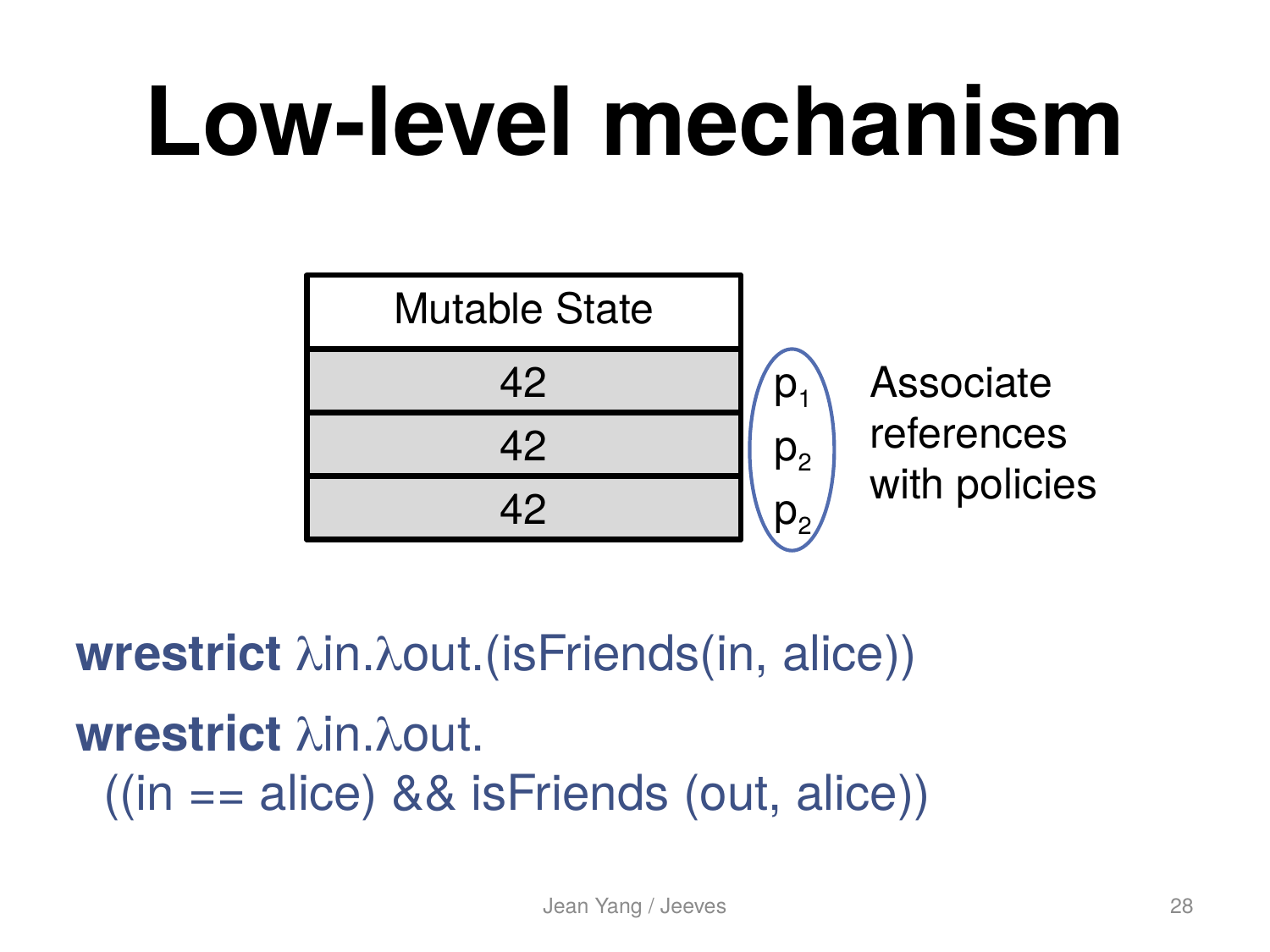

# Low-level mechanism
Mutable State
p1
42

Associate references with policies
p2
42
p2
42
wrestrict λin.λout.(isFriends(in, alice))
wrestrict λin.λout.
  ((in == alice) && isFriends (out, alice))
Jean Yang / Jeeves
28